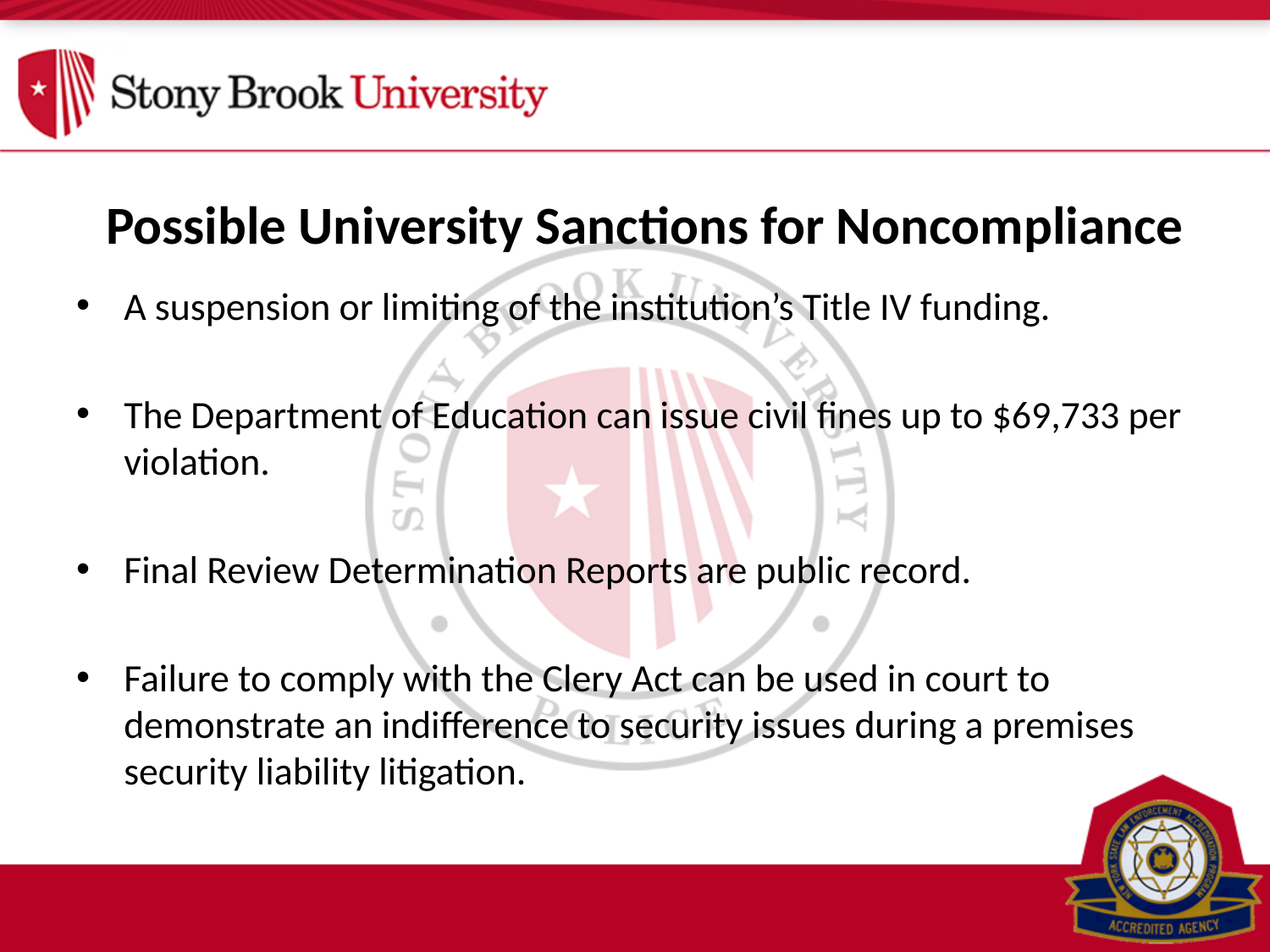

Possible University Sanctions for Noncompliance
A suspension or limiting of the institution’s Title IV funding.

The Department of Education can issue civil fines up to $69,733 per violation.

Final Review Determination Reports are public record.

Failure to comply with the Clery Act can be used in court to demonstrate an indifference to security issues during a premises security liability litigation.